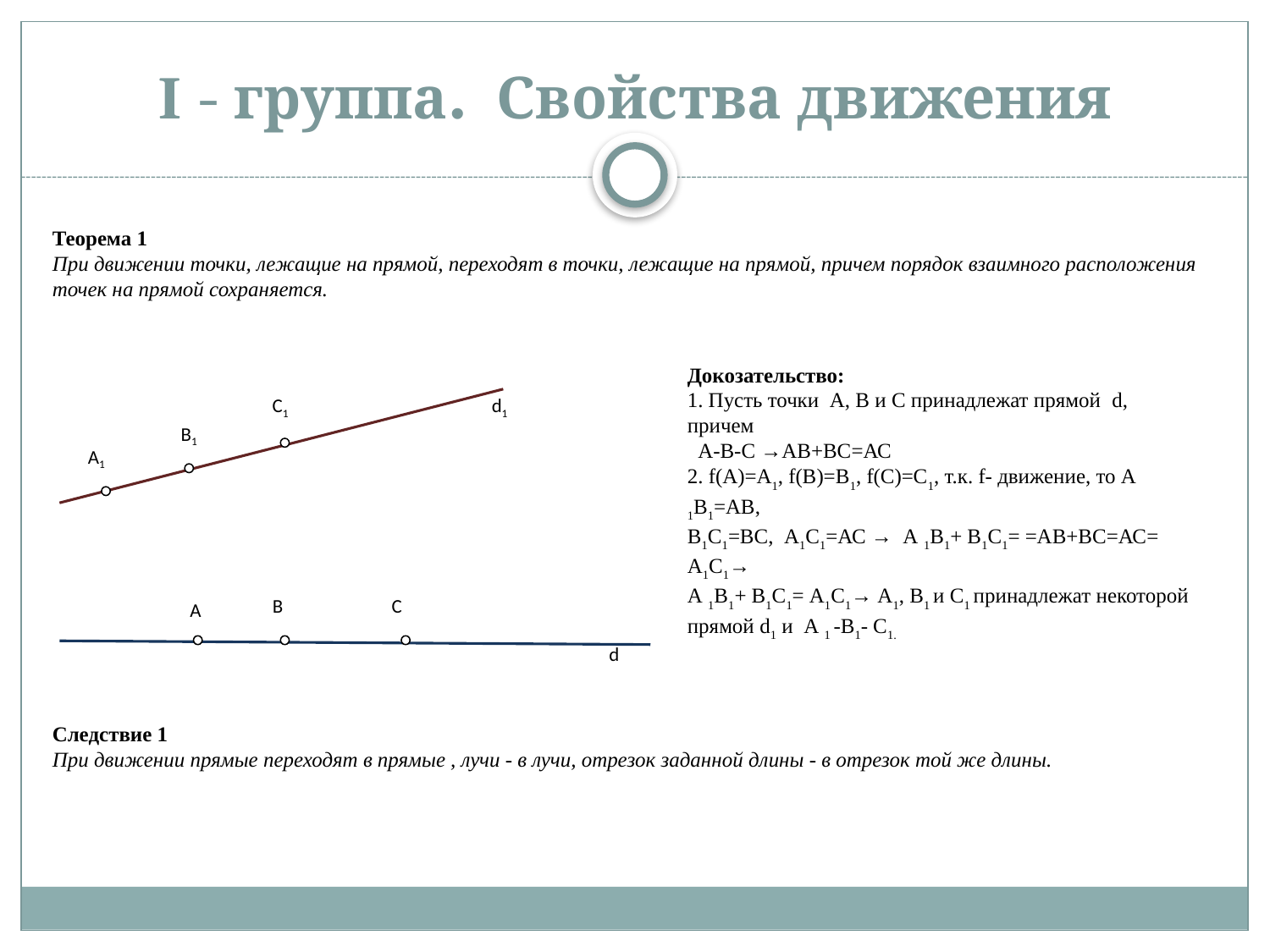

# I - группа.  Свойства движения
Теорема 1
При движении точки, лежащие на прямой, переходят в точки, лежащие на прямой, причем порядок взаимного расположения точек на прямой сохраняется.
Докозательство:
1. Пусть точки  А, В и С принадлежат прямой  d, причем
  А-В-С →АВ+ВС=АС
2. f(A)=A1, f(В)=В1, f(С)=С1, т.к. f- движение, то А 1В1=АВ,
В1С1=ВС,  А1С1=АС →  А 1В1+ В1С1= =АВ+ВС=АС= А1С1→
А 1В1+ В1С1= А1С1→ A1, В1 и С1 принадлежат некоторой прямой d1 и  А 1 -В1- С1.
C1
d1
B1
А1

B
C
A

d
Следствие 1
При движении прямые переходят в прямые , лучи - в лучи, отрезок заданной длины - в отрезок той же длины.